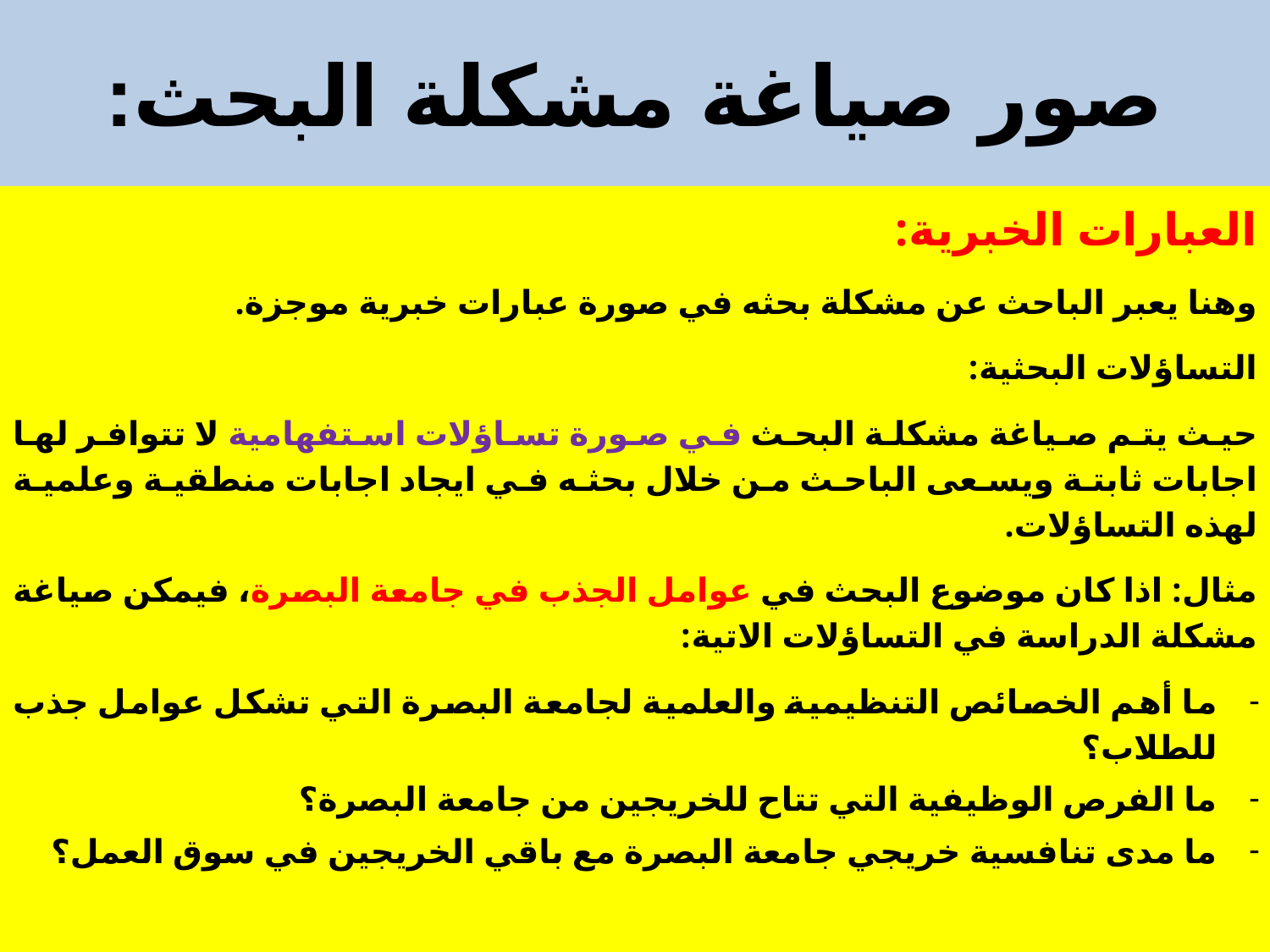

# صور صياغة مشكلة البحث:
العبارات الخبرية:
وهنا يعبر الباحث عن مشكلة بحثه في صورة عبارات خبرية موجزة.
التساؤلات البحثية:
حيث يتم صياغة مشكلة البحث في صورة تساؤلات استفهامية لا تتوافر لها اجابات ثابتة ويسعى الباحث من خلال بحثه في ايجاد اجابات منطقية وعلمية لهذه التساؤلات.
مثال: اذا كان موضوع البحث في عوامل الجذب في جامعة البصرة، فيمكن صياغة مشكلة الدراسة في التساؤلات الاتية:
ما أهم الخصائص التنظيمية والعلمية لجامعة البصرة التي تشكل عوامل جذب للطلاب؟
ما الفرص الوظيفية التي تتاح للخريجين من جامعة البصرة؟
ما مدى تنافسية خريجي جامعة البصرة مع باقي الخريجين في سوق العمل؟